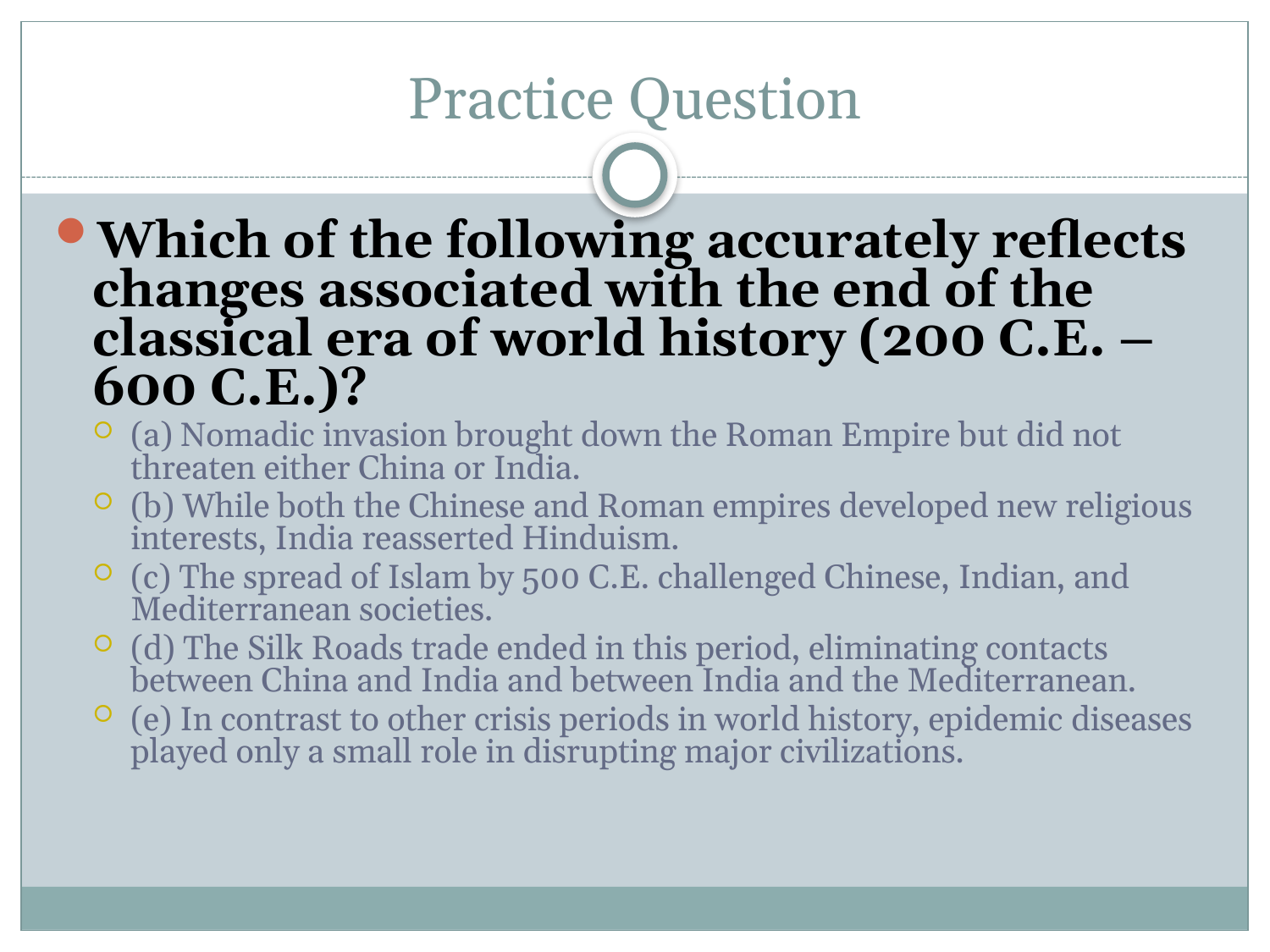

# Practice Question
Which of the following accurately reflects changes associated with the end of the classical era of world history (200 C.E. –600 C.E.)?
(a) Nomadic invasion brought down the Roman Empire but did not threaten either China or India.
(b) While both the Chinese and Roman empires developed new religious interests, India reasserted Hinduism.
(c) The spread of Islam by 500 C.E. challenged Chinese, Indian, and Mediterranean societies.
(d) The Silk Roads trade ended in this period, eliminating contacts between China and India and between India and the Mediterranean.
(e) In contrast to other crisis periods in world history, epidemic diseases played only a small role in disrupting major civilizations.